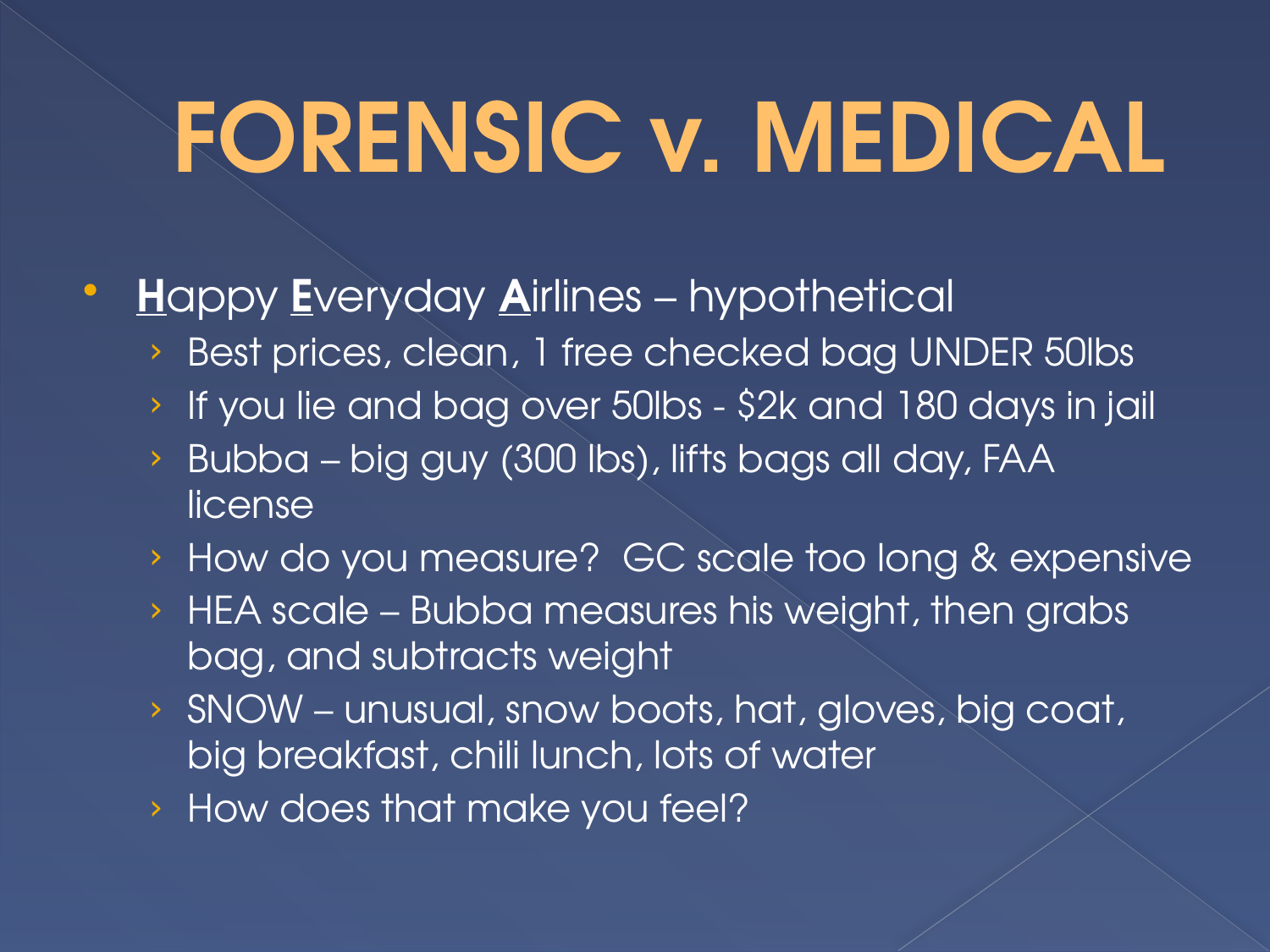

# FORENSIC v. MEDICAL
Happy Everyday Airlines – hypothetical
Best prices, clean, 1 free checked bag UNDER 50lbs
If you lie and bag over 50lbs - $2k and 180 days in jail
Bubba – big guy (300 lbs), lifts bags all day, FAA license
How do you measure?  GC scale too long & expensive
HEA scale – Bubba measures his weight, then grabs bag, and subtracts weight
SNOW – unusual, snow boots, hat, gloves, big coat, big breakfast, chili lunch, lots of water
How does that make you feel?